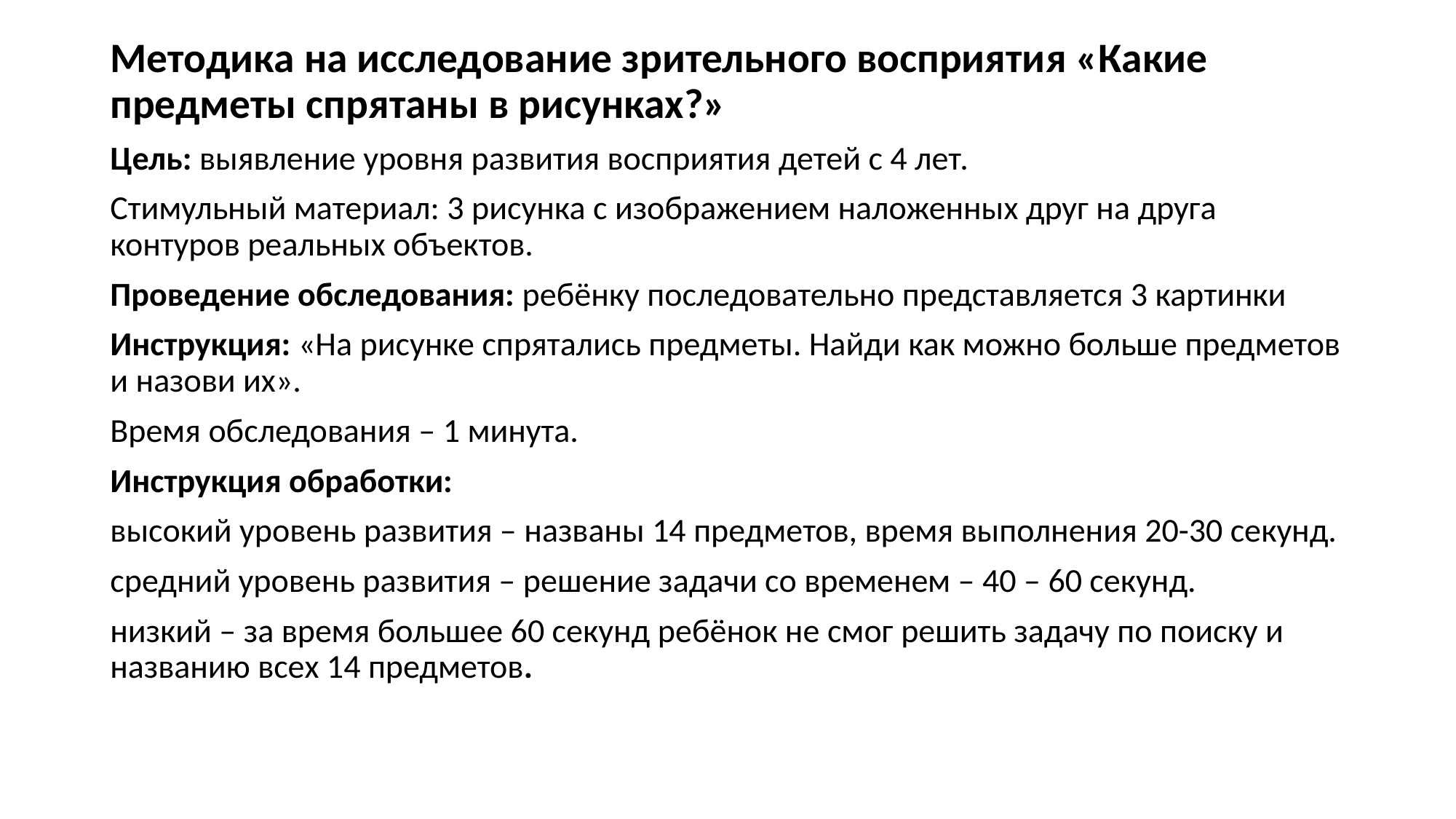

#
Методика на исследование зрительного восприятия «Какие предметы спрятаны в рисунках?»
Цель: выявление уровня развития восприятия детей с 4 лет.
Стимульный материал: 3 рисунка с изображением наложенных друг на друга контуров реальных объектов.
Проведение обследования: ребёнку последовательно представляется 3 картинки
Инструкция: «На рисунке спрятались предметы. Найди как можно больше предметов и назови их».
Время обследования – 1 минута.
Инструкция обработки:
высокий уровень развития – названы 14 предметов, время выполнения 20-30 секунд.
средний уровень развития – решение задачи со временем – 40 – 60 секунд.
низкий – за время большее 60 секунд ребёнок не смог решить задачу по поиску и названию всех 14 предметов.